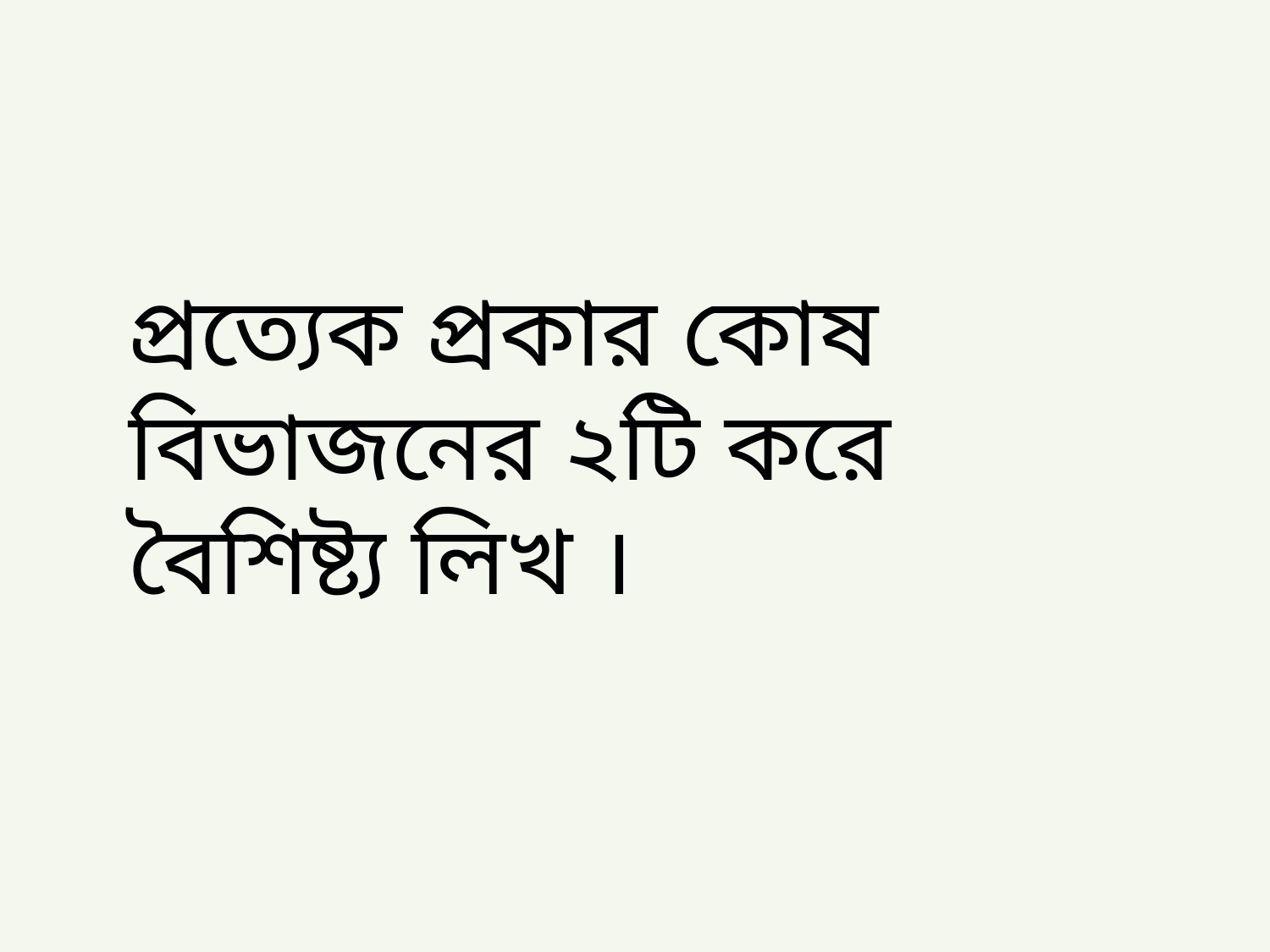

প্রত্যেক প্রকার কোষ বিভাজনের ২টি করে বৈশিষ্ট্য লিখ ।